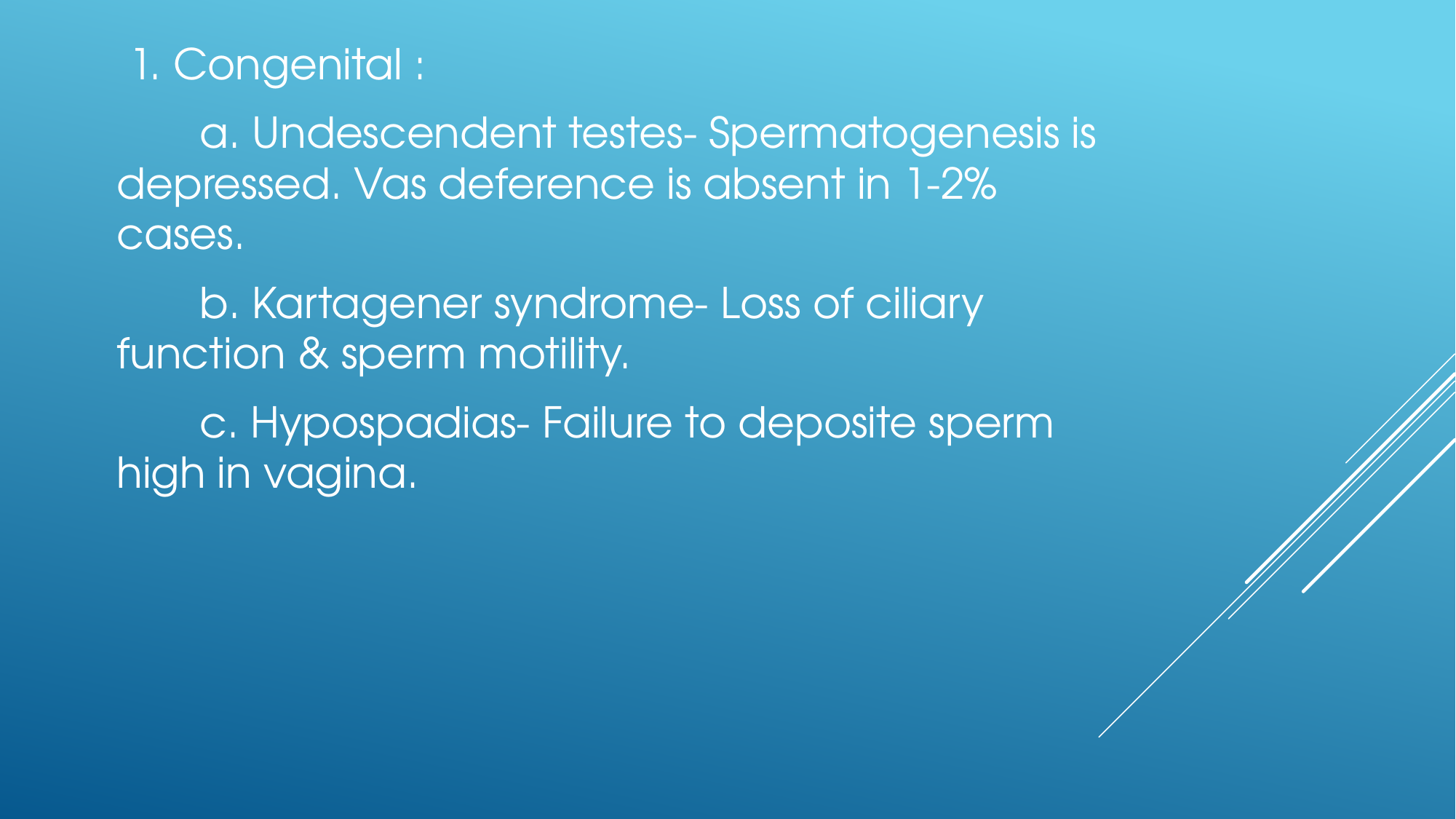

1. Congenital :
       a. Undescendent testes- Spermatogenesis is depressed. Vas deference is absent in 1-2% cases.
       b. Kartagener syndrome- Loss of ciliary function & sperm motility.
       c. Hypospadias- Failure to deposite sperm high in vagina.